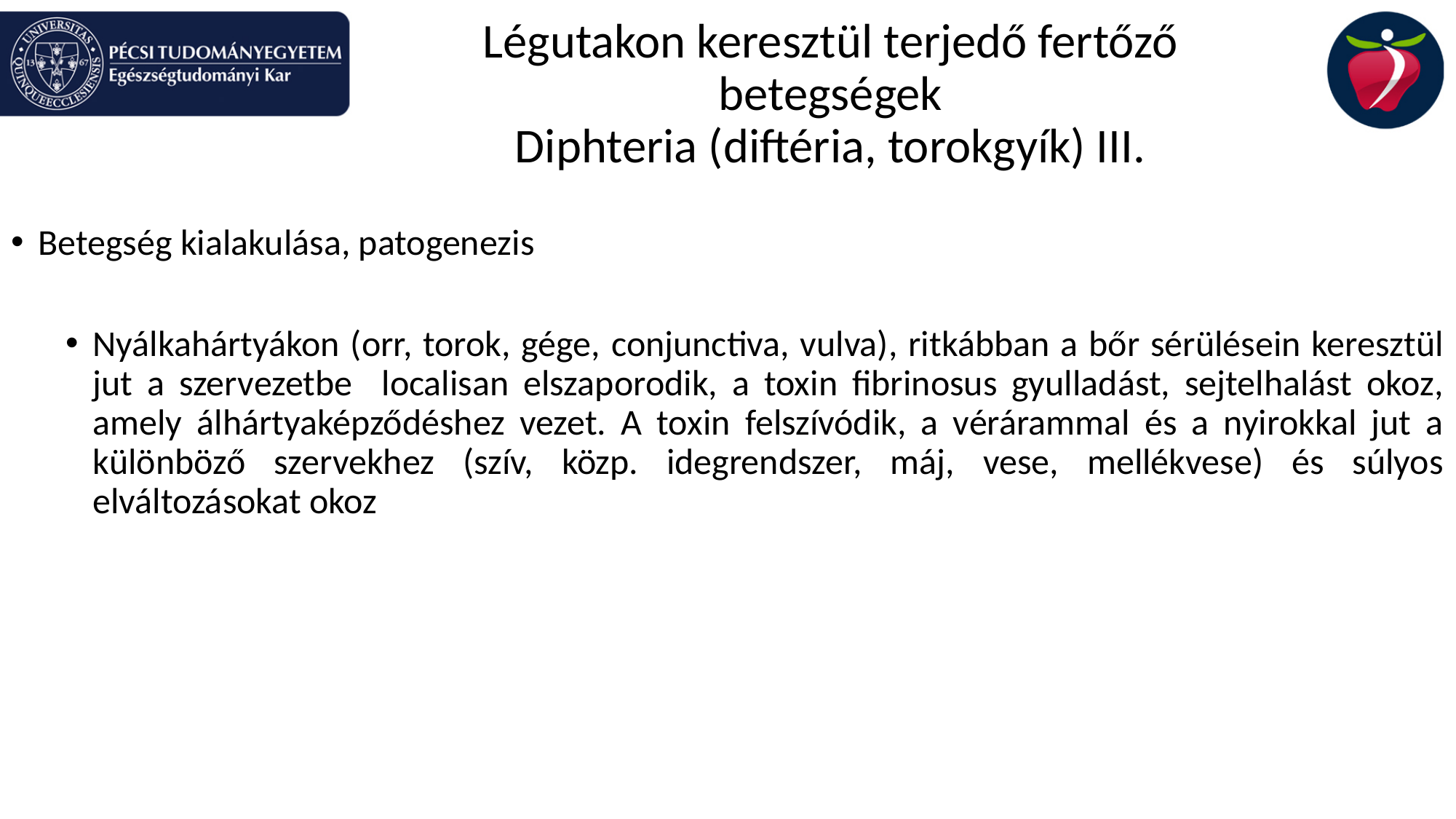

# Légutakon keresztül terjedő fertőző betegségek
Diphteria (diftéria, torokgyík) III.
Betegség kialakulása, patogenezis

Nyálkahártyákon (orr, torok, gége, conjunctiva, vulva), ritkábban a bőr sérülésein keresztül jut a szervezetbe  localisan elszaporodik, a toxin fibrinosus gyulladást, sejtelhalást okoz, amely álhártyaképződéshez vezet. A toxin felszívódik, a vérárammal és a nyirokkal jut a különböző szervekhez (szív, közp. idegrendszer, máj, vese, mellékvese) és súlyos elváltozásokat okoz